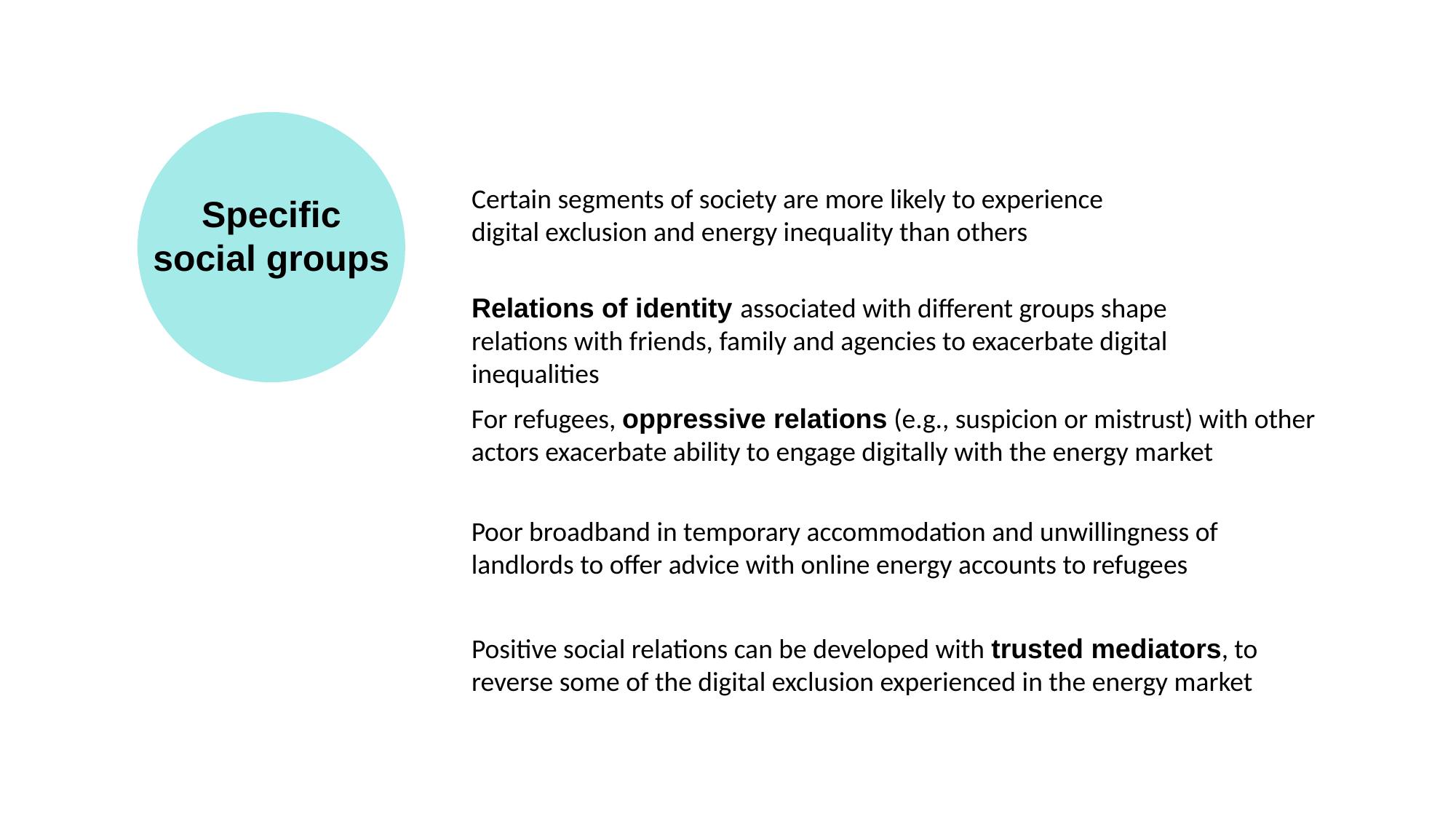

Certain segments of society are more likely to experience digital exclusion and energy inequality than others
Specific social groups
Relations of identity associated with different groups shape relations with friends, family and agencies to exacerbate digital inequalities
For refugees, oppressive relations (e.g., suspicion or mistrust) with other actors exacerbate ability to engage digitally with the energy market
Poor broadband in temporary accommodation and unwillingness of landlords to offer advice with online energy accounts to refugees
Positive social relations can be developed with trusted mediators, to reverse some of the digital exclusion experienced in the energy market